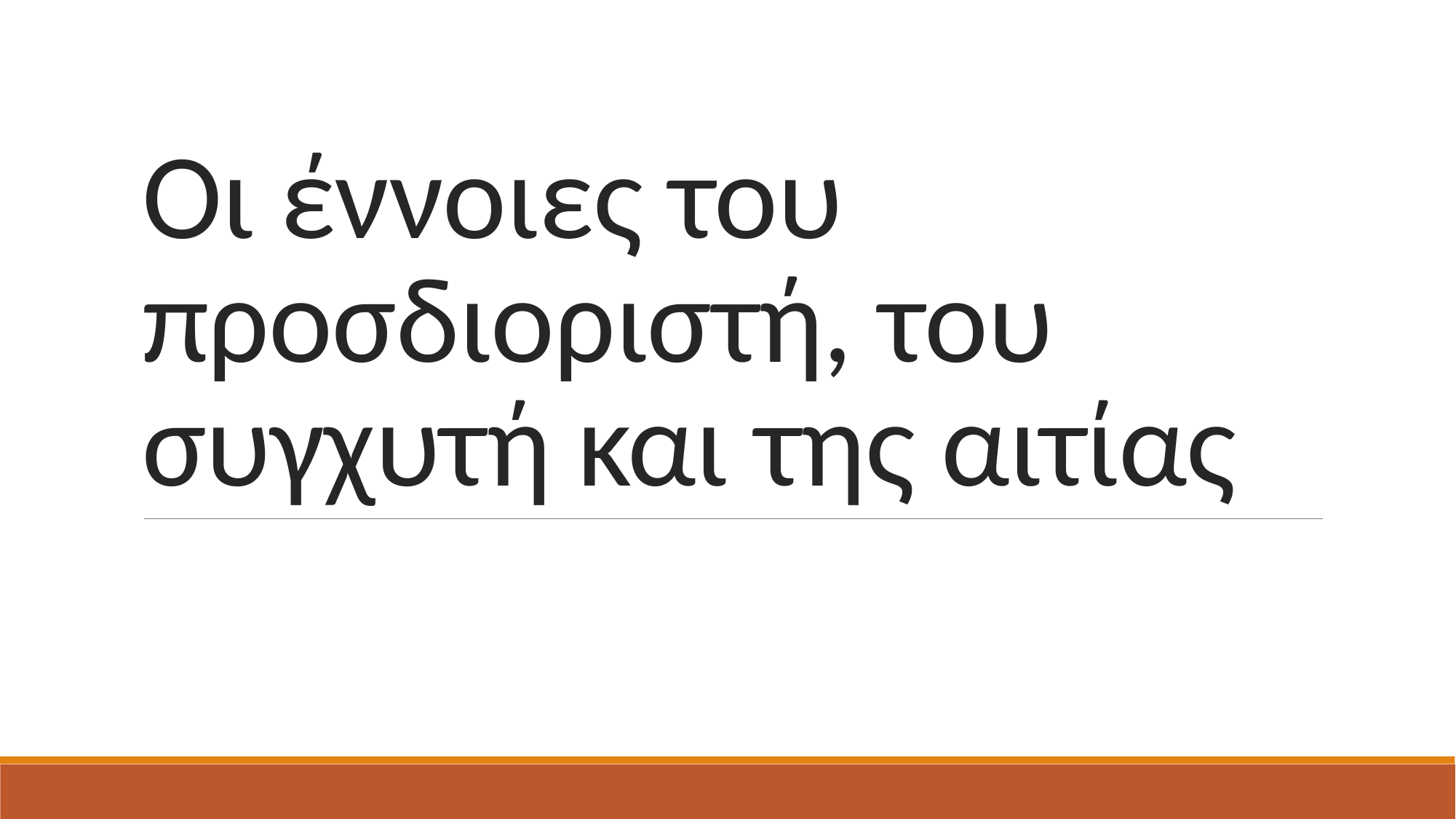

# Οι έννοιες του προσδιοριστή, του συγχυτή και της αιτίας